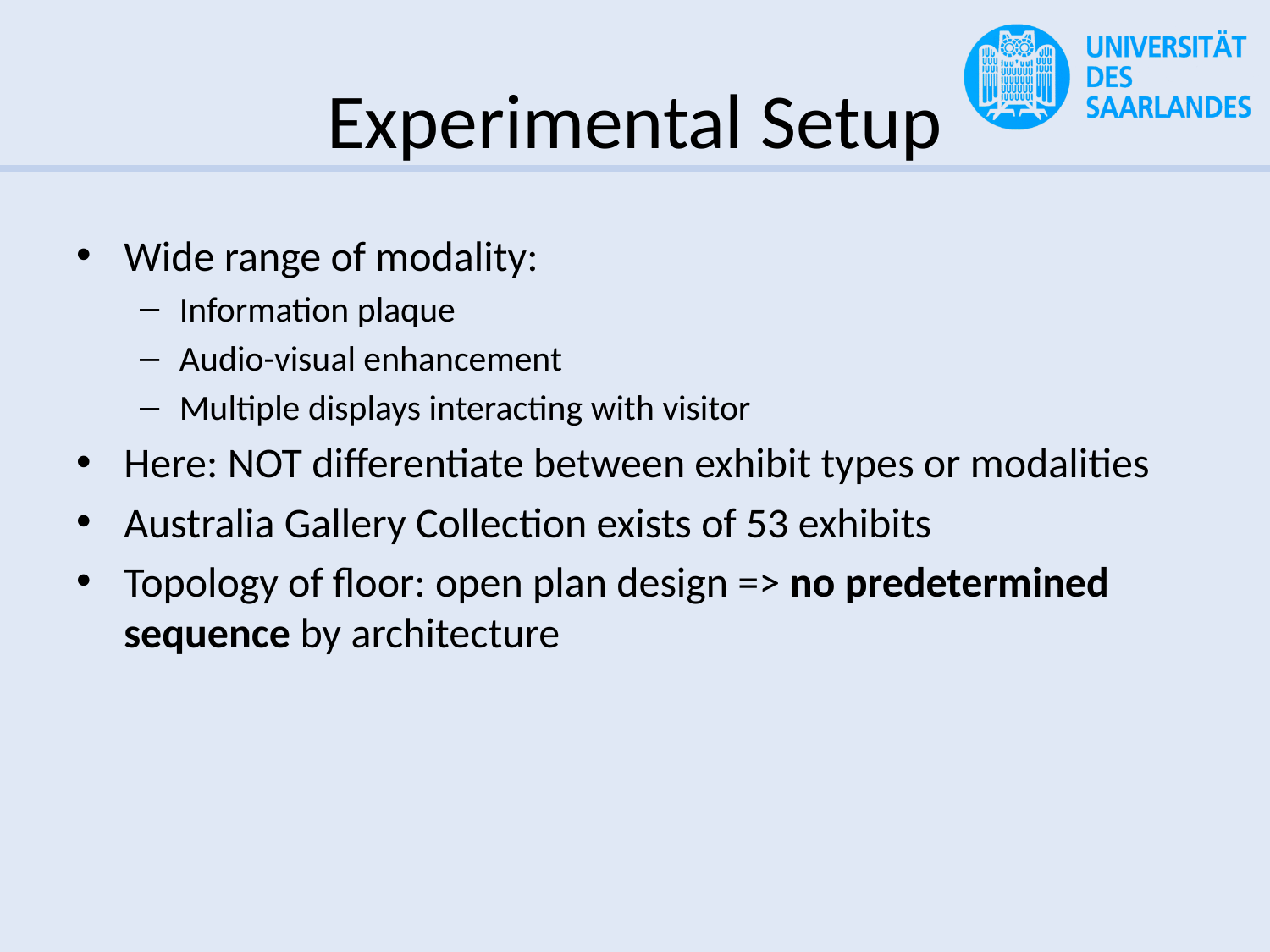

# Experimental Setup
Wide range of modality:
Information plaque
Audio-visual enhancement
Multiple displays interacting with visitor
Here: NOT differentiate between exhibit types or modalities
Australia Gallery Collection exists of 53 exhibits
Topology of floor: open plan design => no predetermined sequence by architecture